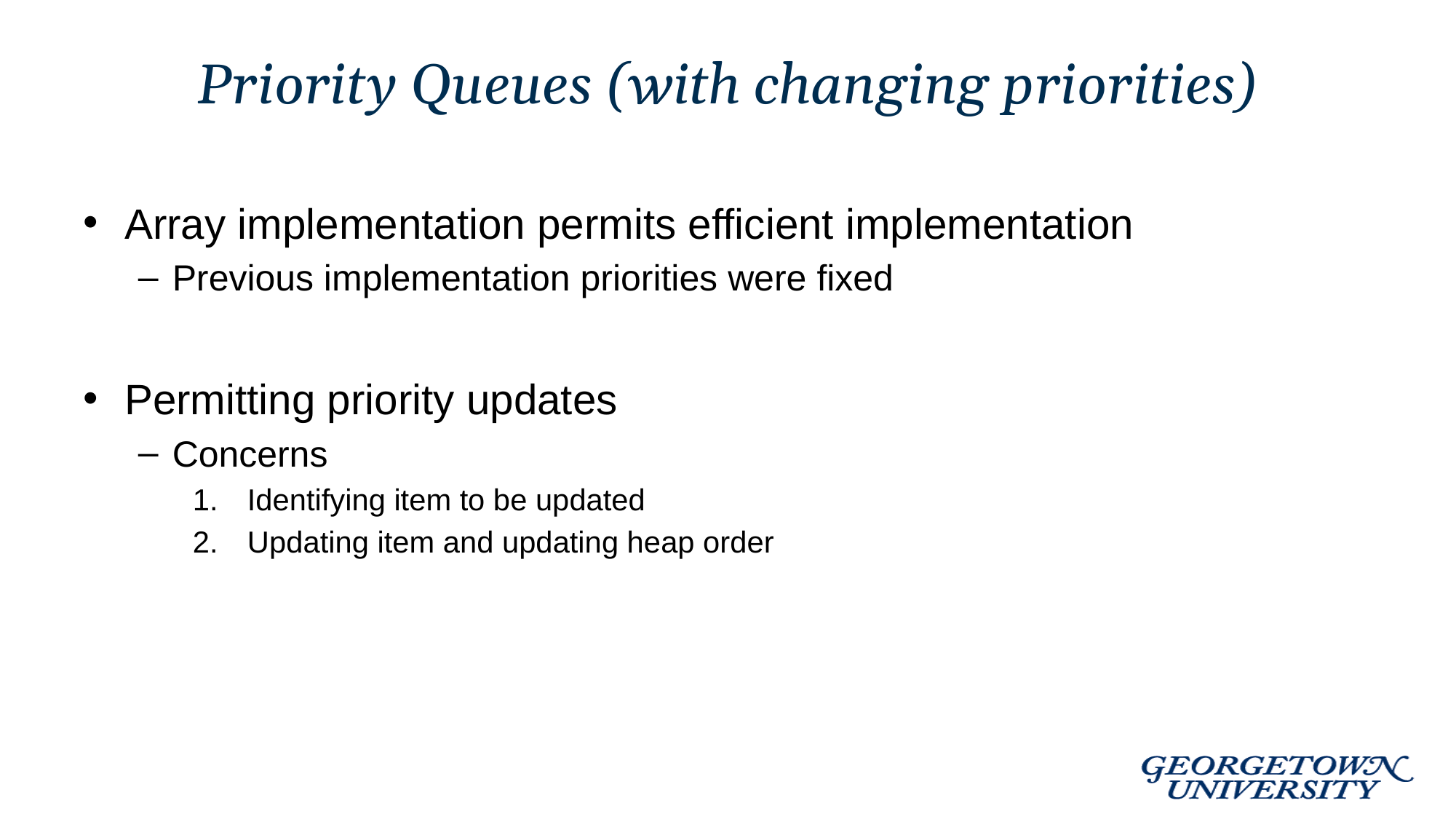

# Priority Queues (with changing priorities)
Array implementation permits efficient implementation
Previous implementation priorities were fixed

Permitting priority updates
Concerns
Identifying item to be updated
Updating item and updating heap order